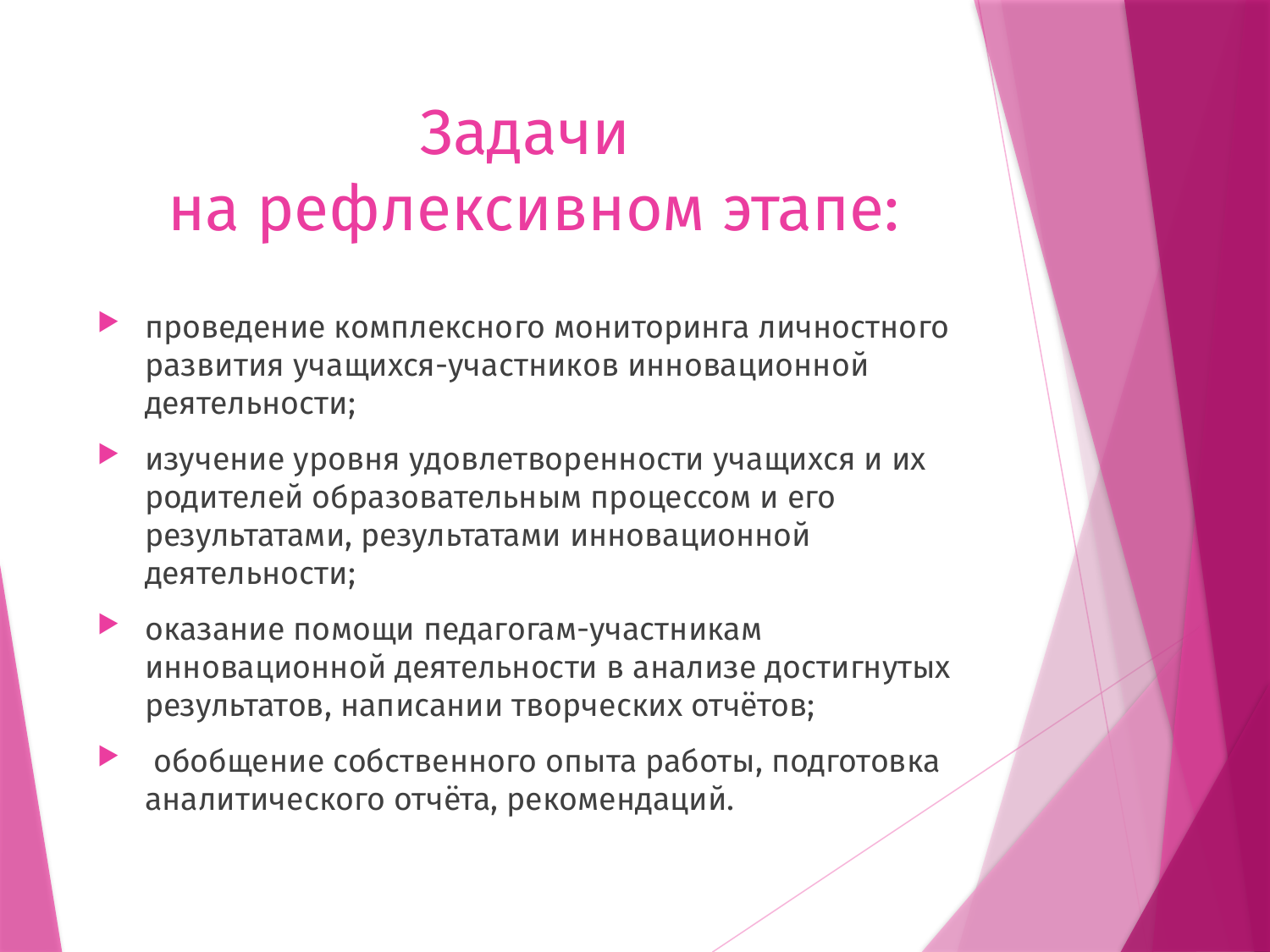

# Задачи на рефлексивном этапе:
проведение комплексного мониторинга личностного развития учащихся-участников инновационной деятельности;
изучение уровня удовлетворенности учащихся и их родителей образовательным процессом и его результатами, результатами инновационной деятельности;
оказание помощи педагогам-участникам инновационной деятельности в анализе достигнутых результатов, написании творческих отчётов;
 обобщение собственного опыта работы, подготовка аналитического отчёта, рекомендаций.